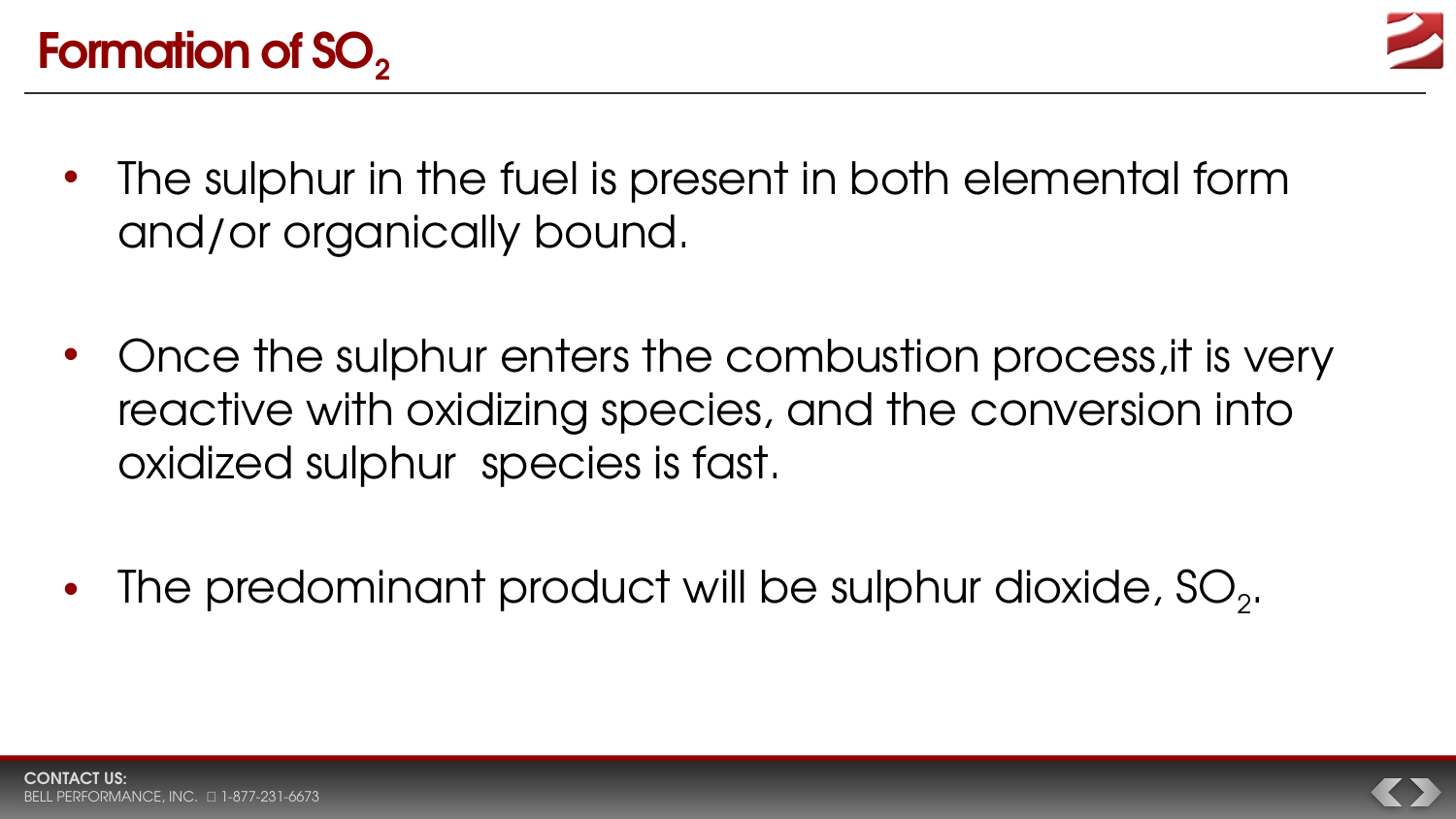

# Formation of SO2
The sulphur in the fuel is present in both elemental form and/or organically bound.

Once the sulphur enters the combustion process,it is very reactive with oxidizing species, and the conversion into oxidized sulphur  species is fast.

The predominant product will be sulphur dioxide, SO2.